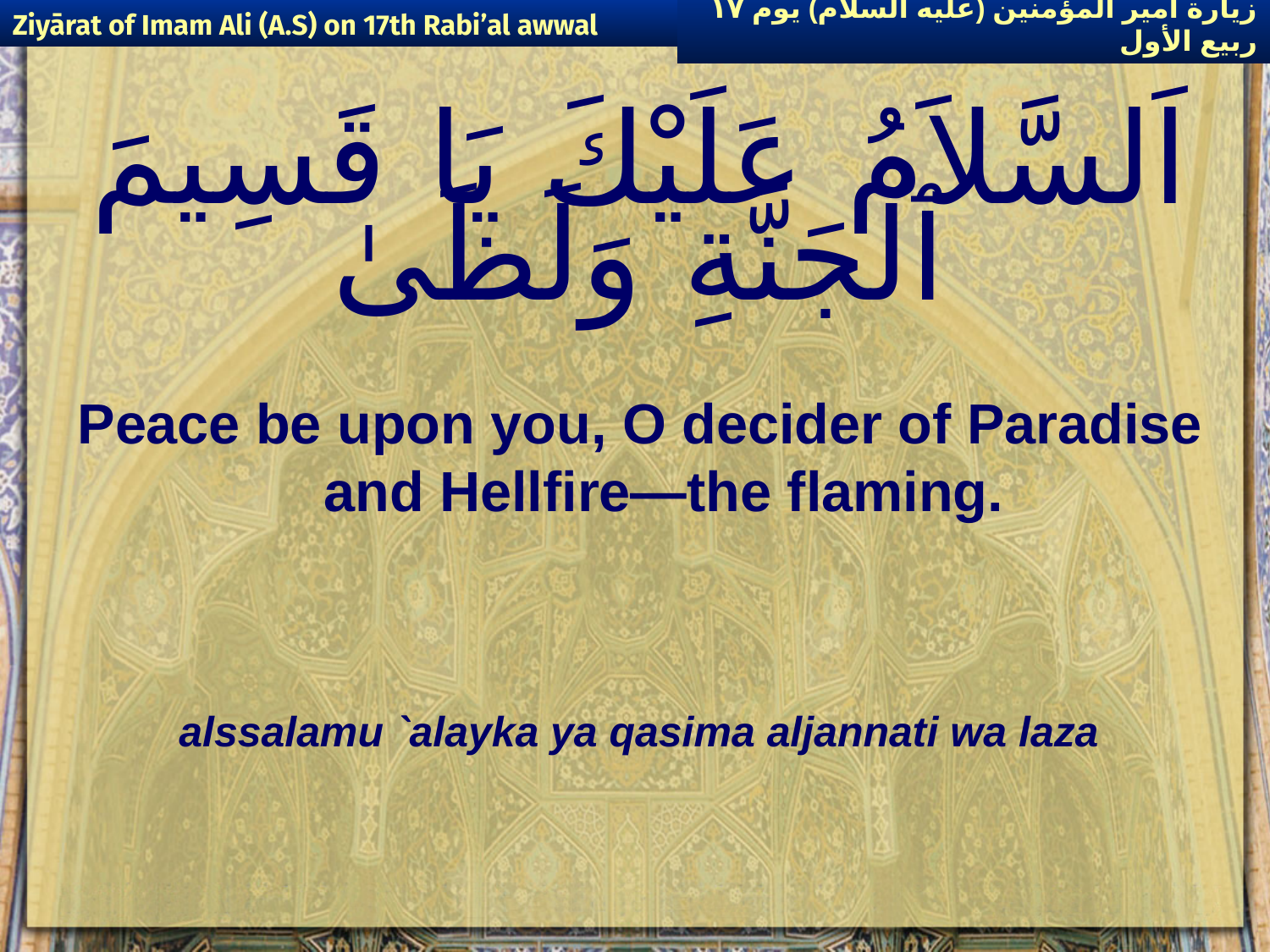

Ziyārat of Imam Ali (A.S) on 17th Rabi’al awwal
زيارة أمير المؤمنين (عليه السلام) يوم ١٧ ربيع الأول
# اَلسَّلاَمُ عَلَيْكَ يَا قَسِيمَ ٱلْجَنَّةِ وَلَظَىٰ
Peace be upon you, O decider of Paradise and Hellfire—the flaming.
alssalamu `alayka ya qasima aljannati wa laza